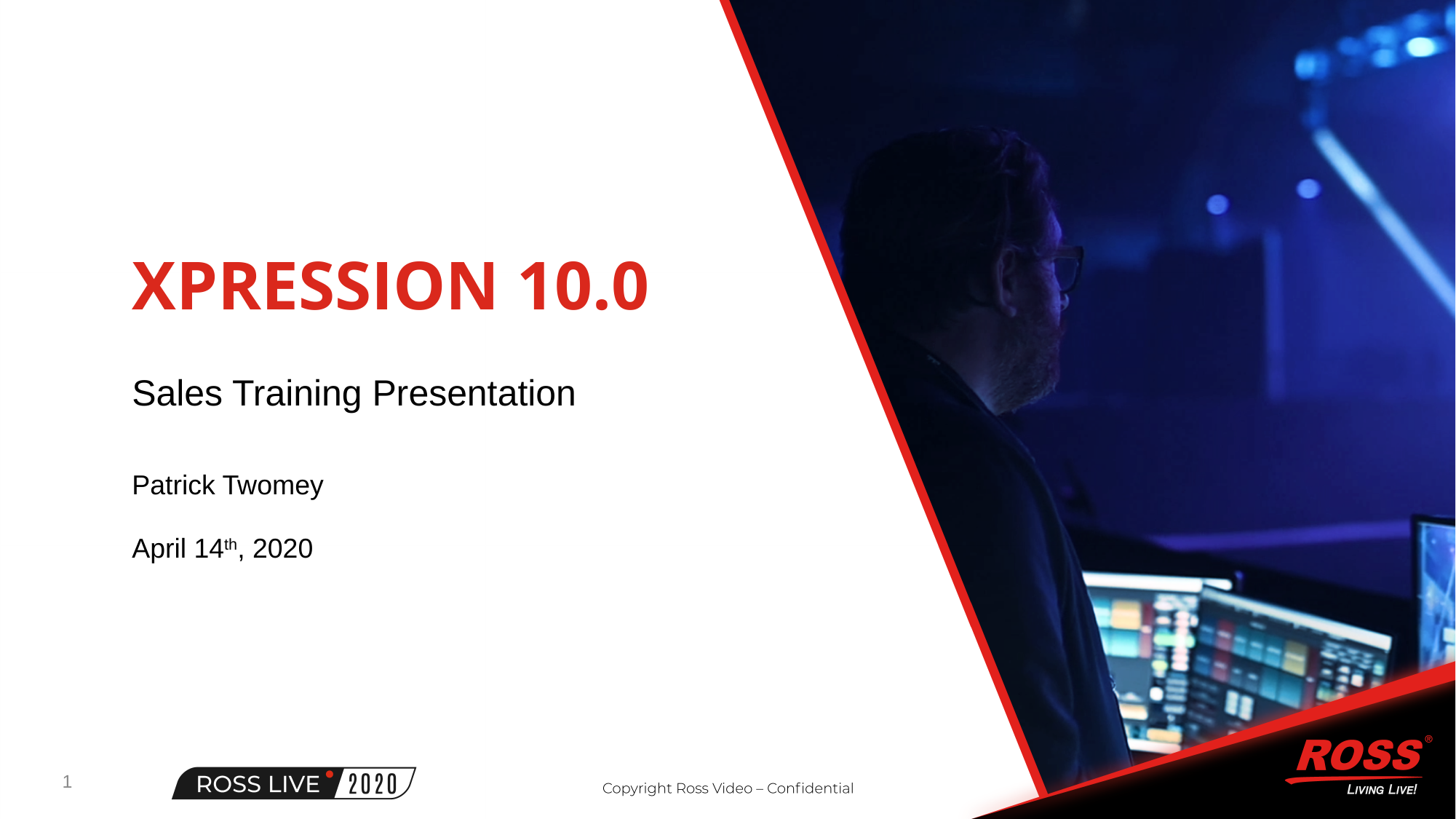

XPression 10.0
Sales Training Presentation
Patrick Twomey
April 14th, 2020
1